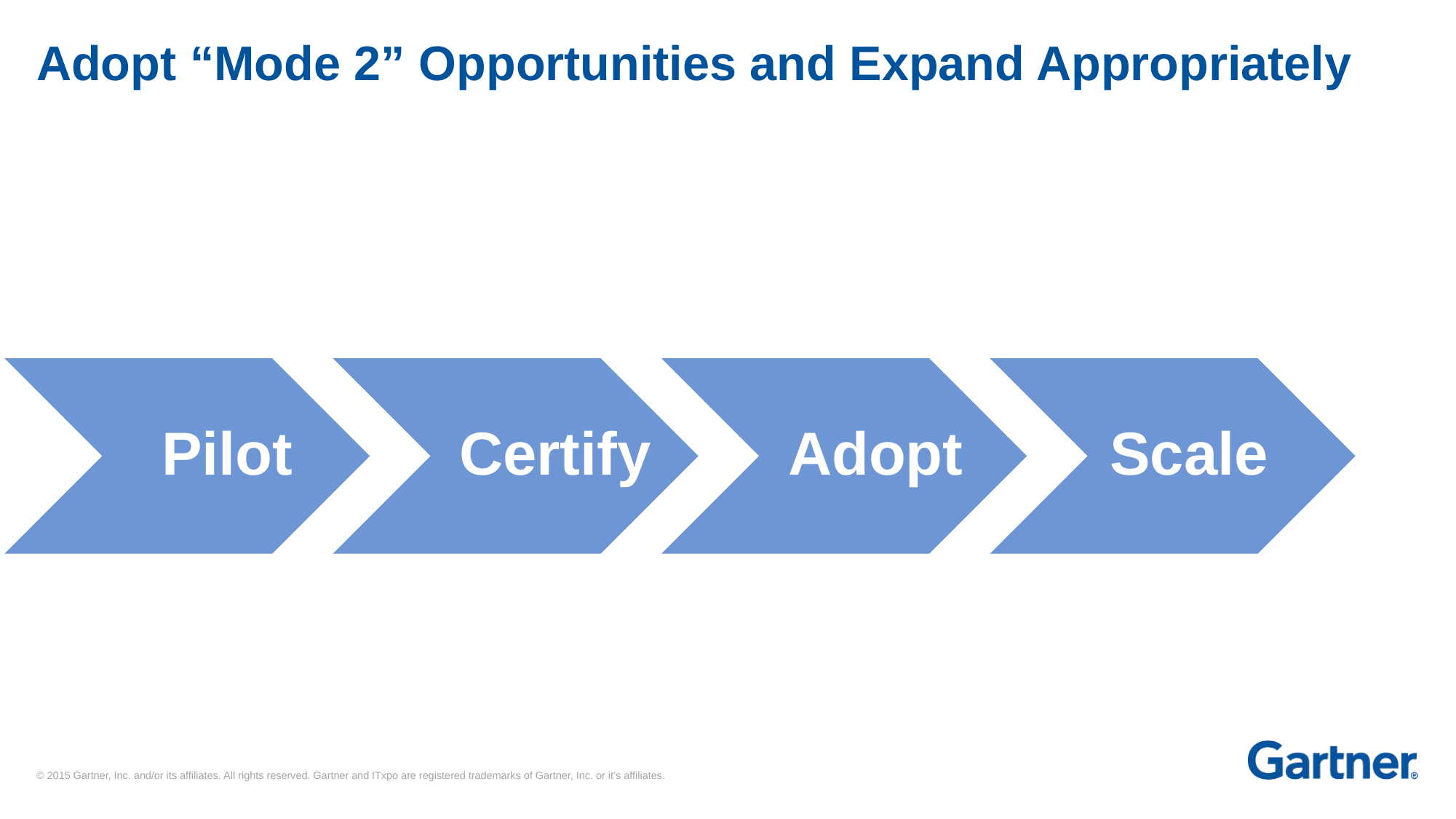

# Adopt “Mode 2” Opportunities and Expand Appropriately

Pilot
Certify
Adopt
Scale